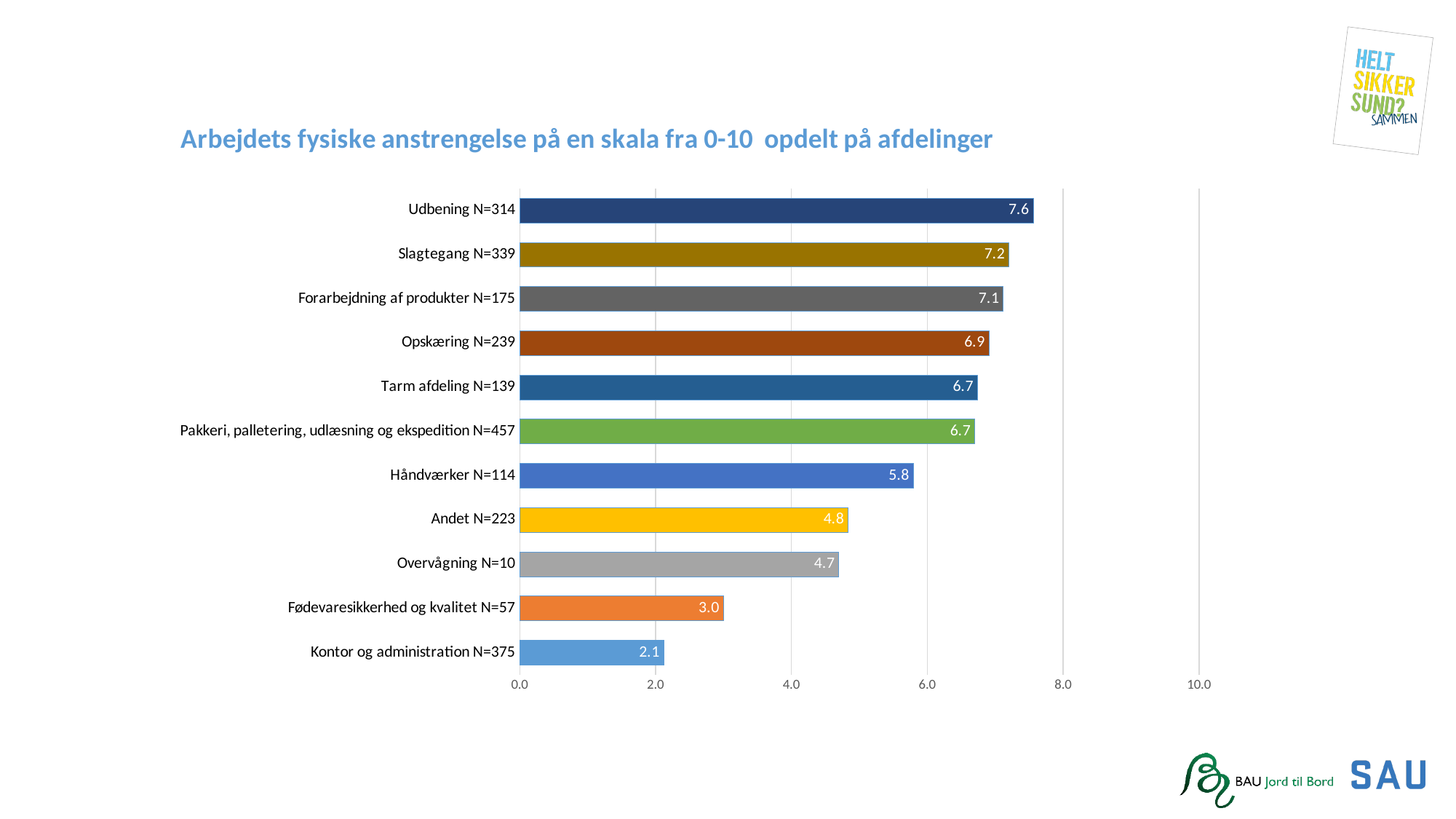

### Chart: Arbejdets fysiske anstrengelse på en skala fra 0-10  opdelt på afdelinger

| Category |  |
|---|---|
| Kontor og administration N=375 | 2.1226666666666665 |
| Fødevaresikkerhed og kvalitet N=57 | 3.0 |
| Overvågning N=10 | 4.7 |
| Andet N=223 | 4.838565022421525 |
| Håndværker N=114 | 5.798245614035087 |
| Pakkeri, palletering, udlæsning og ekspedition N=457 | 6.702407002188184 |
| Tarm afdeling N=139 | 6.741007194244604 |
| Opskæring N=239 | 6.912133891213389 |
| Forarbejdning af produkter N=175 | 7.12 |
| Slagtegang N=339 | 7.206489675516224 |
| Udbening N=314 | 7.560509554140127 |